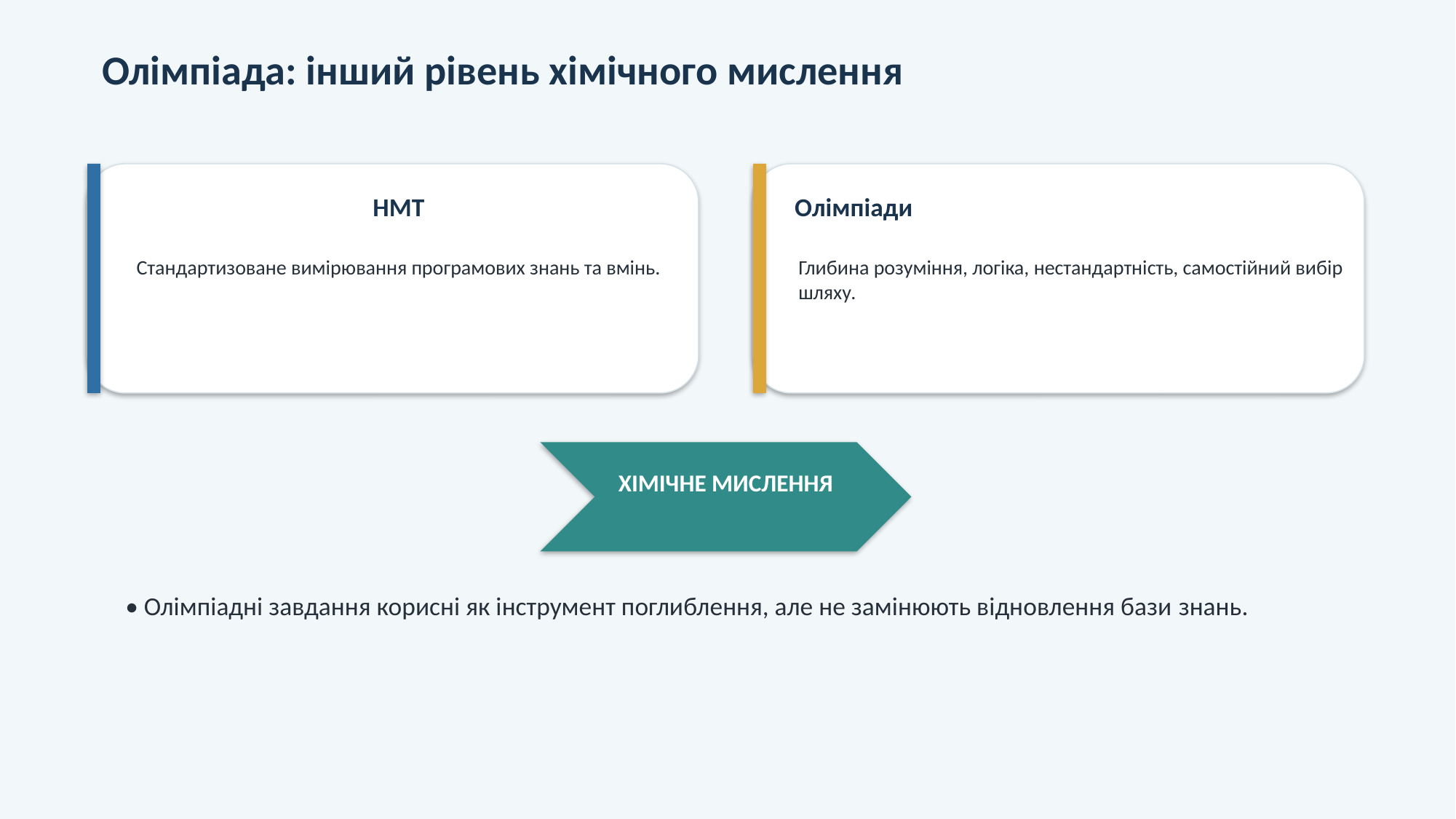

Олімпіада: інший рівень хімічного мислення

НМТ
Олімпіади
Стандартизоване вимірювання програмових знань та вмінь.
Глибина розуміння, логіка, нестандартність, самостійний вибір
шляху.

ХІМІЧНЕ МИСЛЕННЯ
• Олімпіадні завдання корисні як інструмент поглиблення, але не замінюють відновлення бази знань.